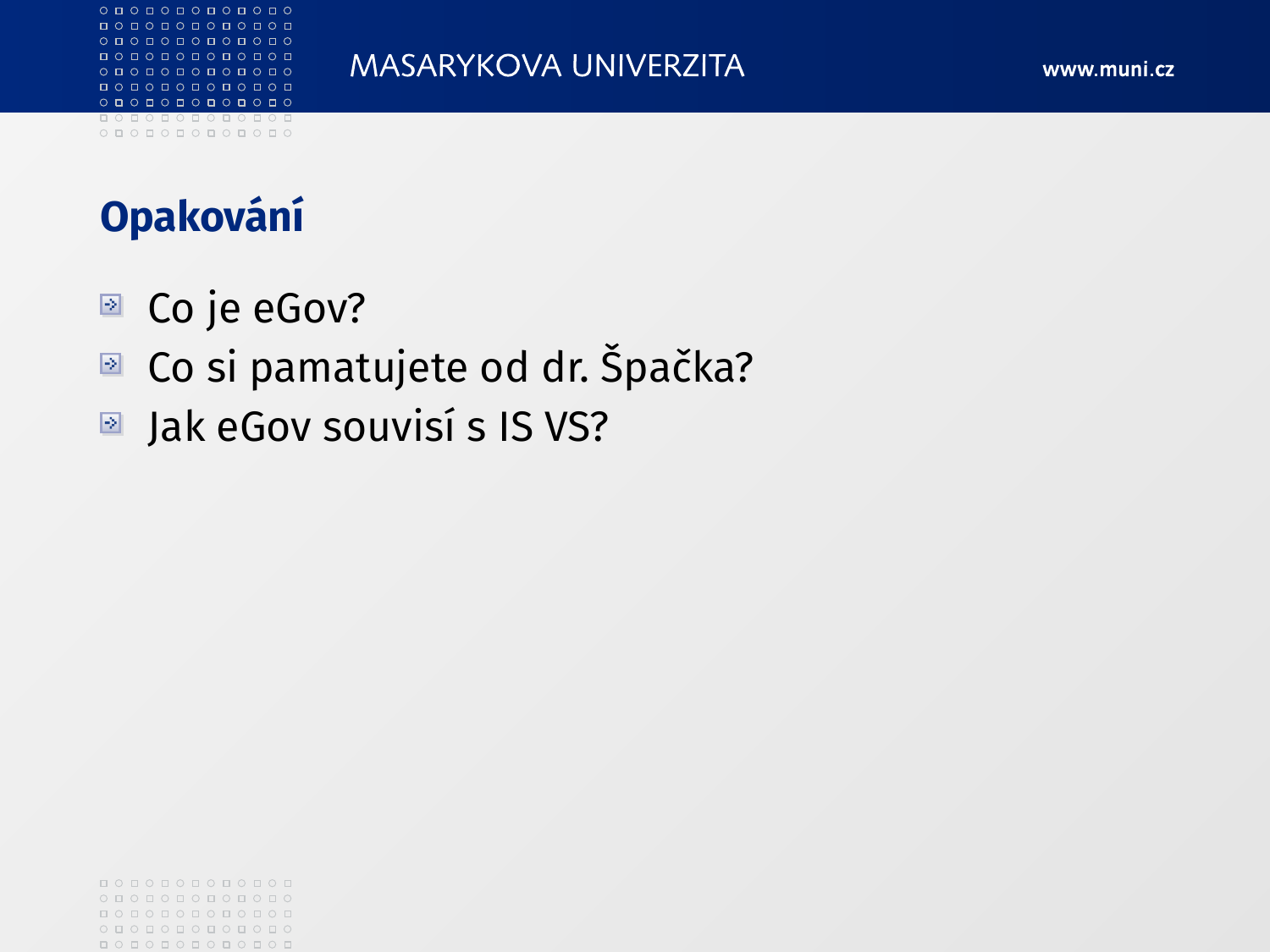

# Opakování
Co je eGov?
Co si pamatujete od dr. Špačka?
Jak eGov souvisí s IS VS?